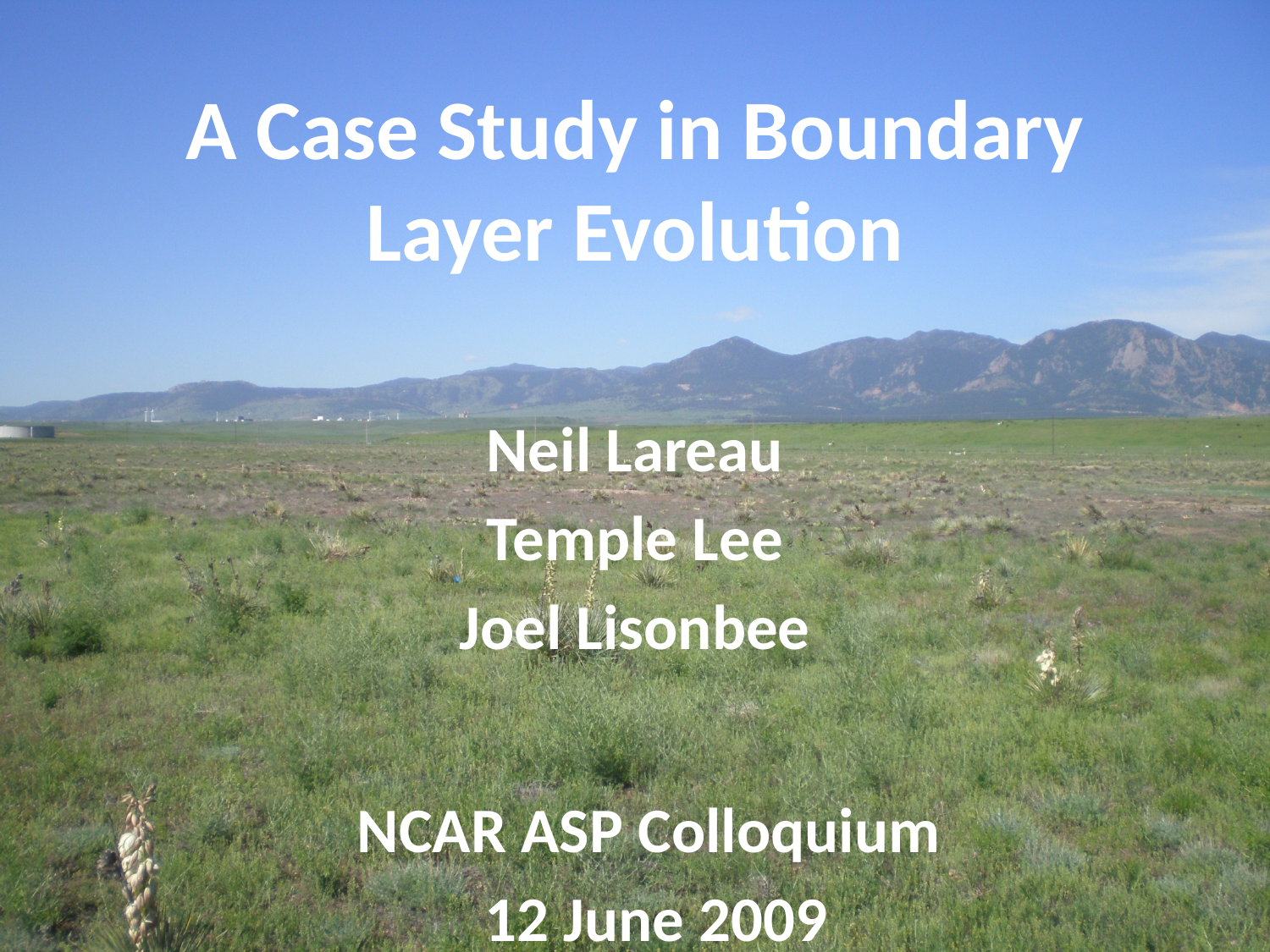

# A Case Study in Boundary Layer Evolution
Neil Lareau
Temple Lee
Joel Lisonbee
NCAR ASP Colloquium
12 June 2009